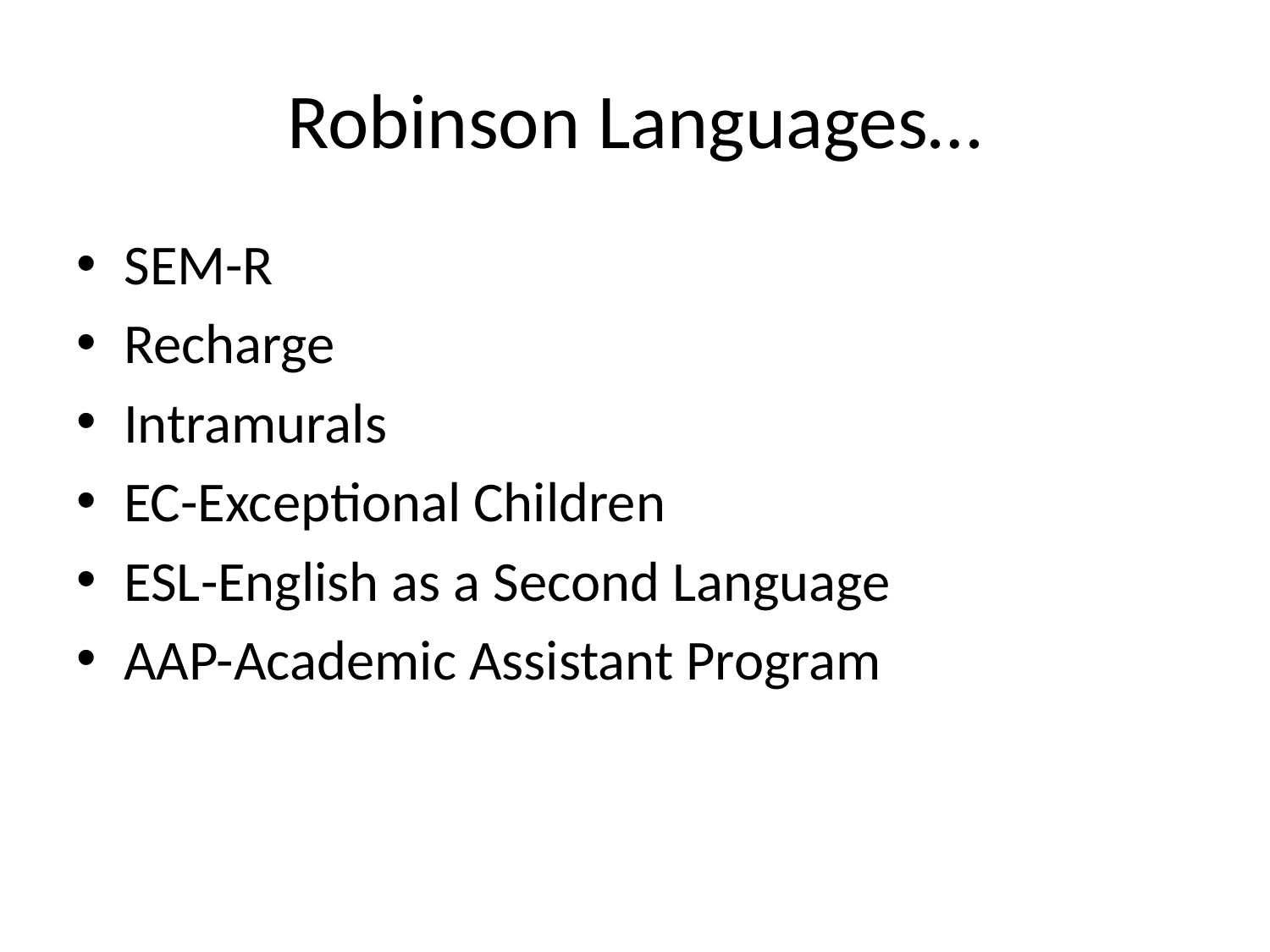

# Robinson Languages…
SEM-R
Recharge
Intramurals
EC-Exceptional Children
ESL-English as a Second Language
AAP-Academic Assistant Program